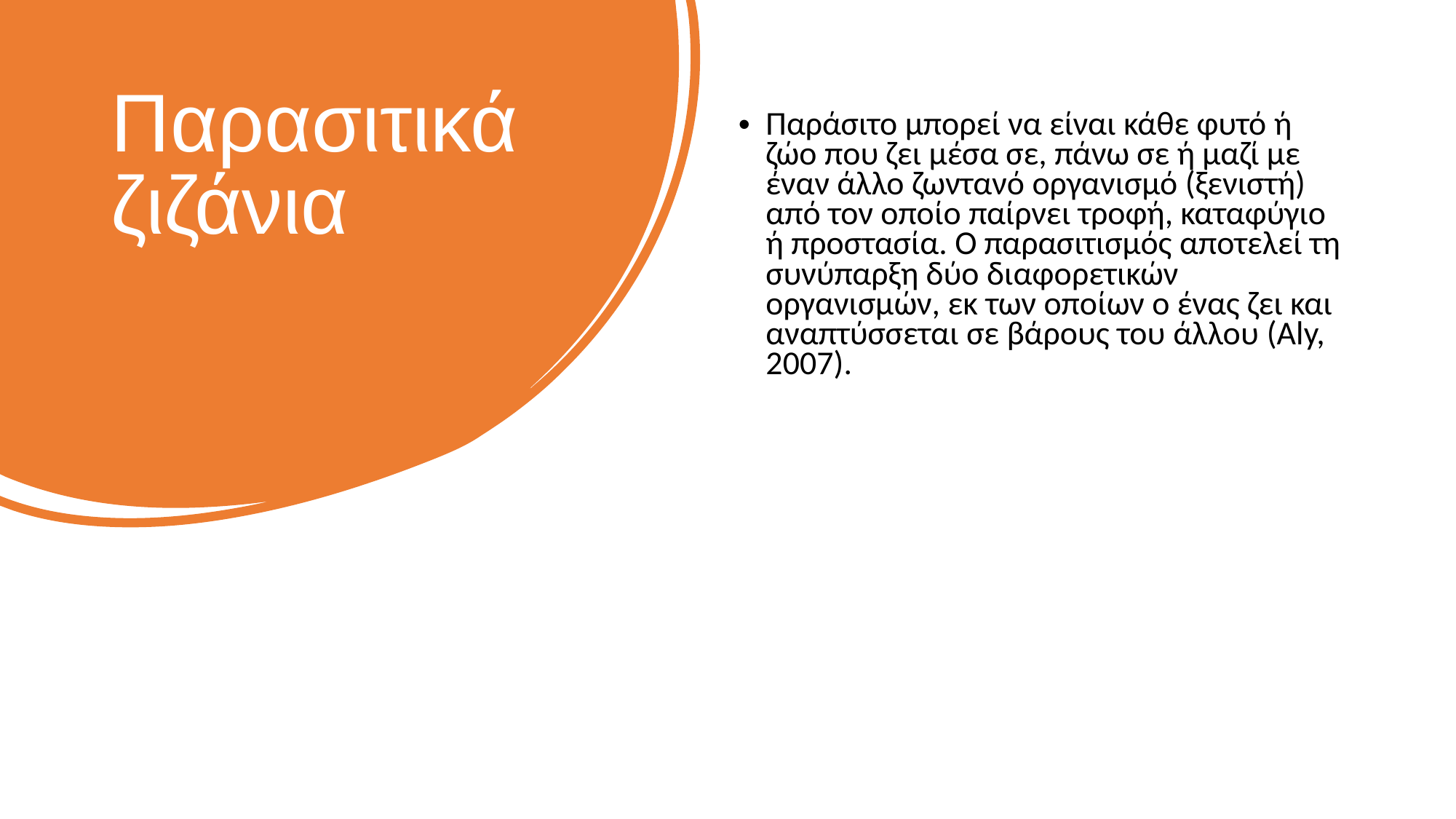

# Παρασιτικά ζιζάνια
Παράσιτο μπορεί να είναι κάθε φυτό ή ζώο που ζει μέσα σε, πάνω σε ή μαζί με έναν άλλο ζωντανό οργανισμό (ξενιστή) από τον οποίο παίρνει τροφή, καταφύγιο ή προστασία. Ο παρασιτισμός αποτελεί τη συνύπαρξη δύο διαφορετικών οργανισμών, εκ των οποίων ο ένας ζει και αναπτύσσεται σε βάρους του άλλου (Aly, 2007).